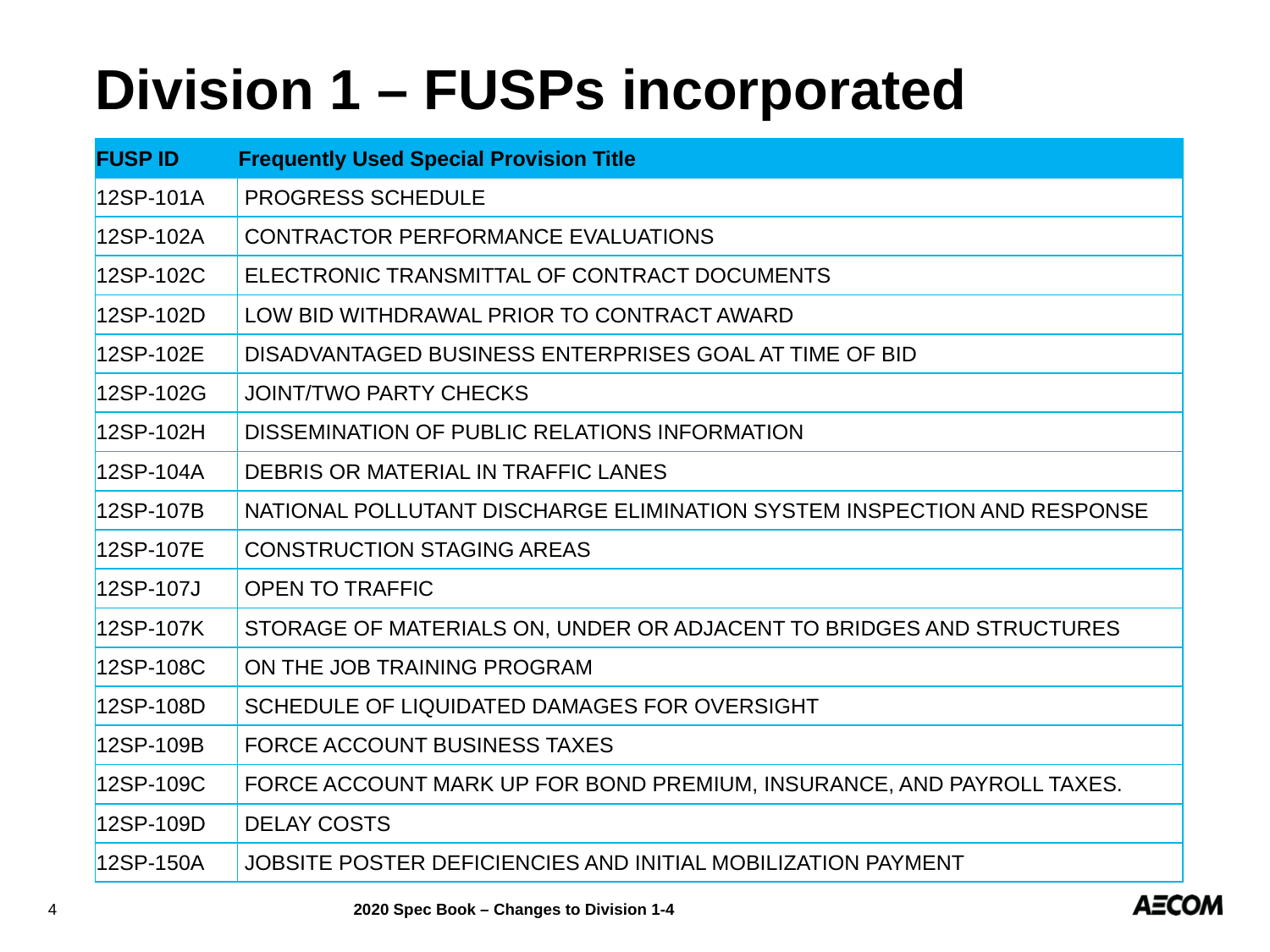

Division 1 – FUSPs incorporated

| FUSP ID | Frequently Used Special Provision Title |
| --- | --- |
| 12SP-101A | PROGRESS SCHEDULE |
| 12SP-102A | CONTRACTOR PERFORMANCE EVALUATIONS |
| 12SP-102C | ELECTRONIC TRANSMITTAL OF CONTRACT DOCUMENTS |
| 12SP-102D | LOW BID WITHDRAWAL PRIOR TO CONTRACT AWARD |
| 12SP-102E | DISADVANTAGED BUSINESS ENTERPRISES GOAL AT TIME OF BID |
| 12SP-102G | JOINT/TWO PARTY CHECKS |
| 12SP-102H | DISSEMINATION OF PUBLIC RELATIONS INFORMATION |
| 12SP-104A | DEBRIS OR MATERIAL IN TRAFFIC LANES |
| 12SP-107B | NATIONAL POLLUTANT DISCHARGE ELIMINATION SYSTEM INSPECTION AND RESPONSE |
| 12SP-107E | CONSTRUCTION STAGING AREAS |
| 12SP-107J | OPEN TO TRAFFIC |
| 12SP-107K | STORAGE OF MATERIALS ON, UNDER OR ADJACENT TO BRIDGES AND STRUCTURES |
| 12SP-108C | ON THE JOB TRAINING PROGRAM |
| 12SP-108D | SCHEDULE OF LIQUIDATED DAMAGES FOR OVERSIGHT |
| 12SP-109B | FORCE ACCOUNT BUSINESS TAXES |
| 12SP-109C | FORCE ACCOUNT MARK UP FOR BOND PREMIUM, INSURANCE, AND PAYROLL TAXES. |
| 12SP-109D | DELAY COSTS |
| 12SP-150A | JOBSITE POSTER DEFICIENCIES AND INITIAL MOBILIZATION PAYMENT |
4
2020 Spec Book – Changes to Division 1-4